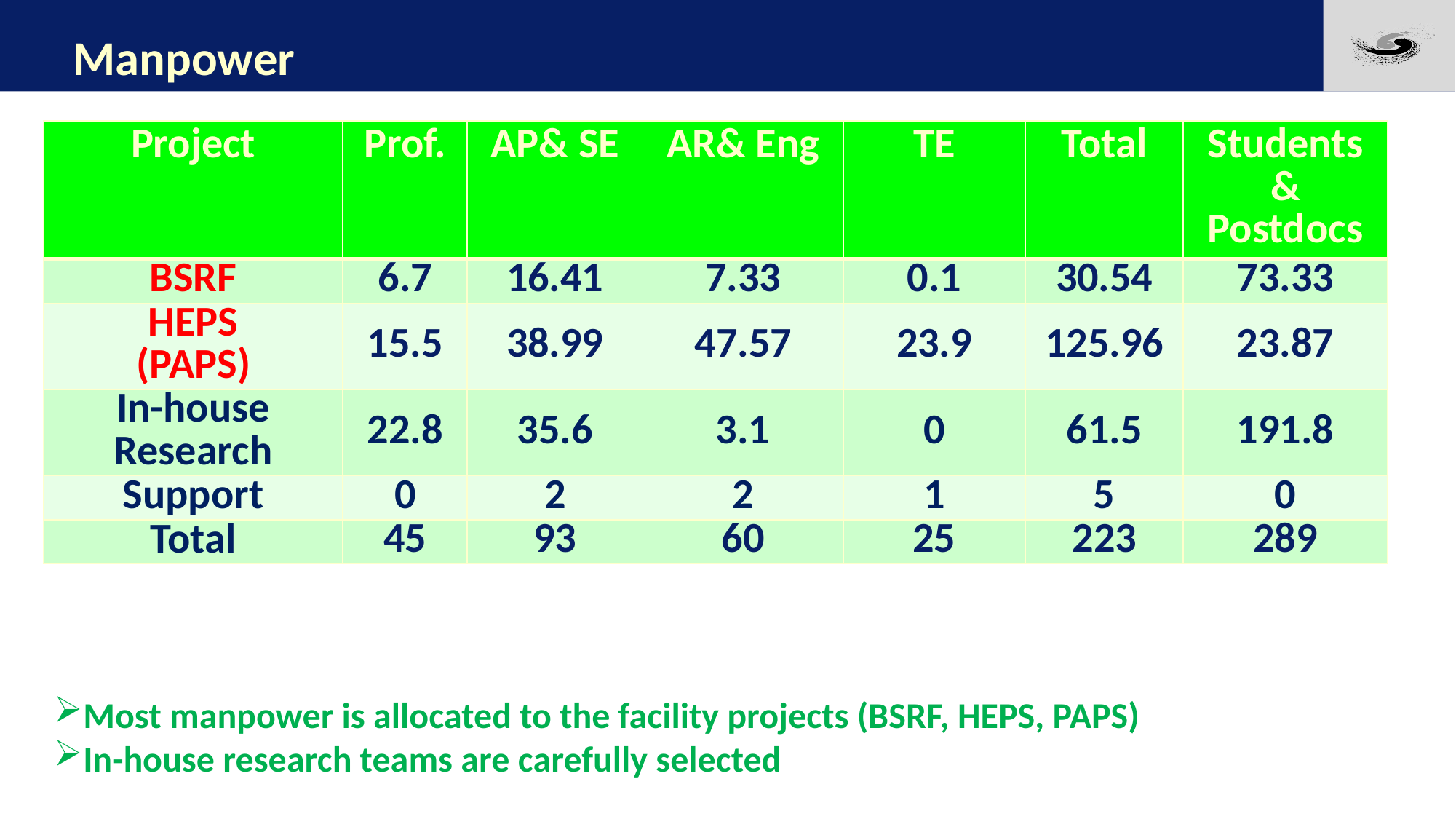

Part 1
# Manpower
| Project | Prof. | AP& SE | AR& Eng | TE | Total | Students& Postdocs |
| --- | --- | --- | --- | --- | --- | --- |
| BSRF | 6.7 | 16.41 | 7.33 | 0.1 | 30.54 | 73.33 |
| HEPS (PAPS) | 15.5 | 38.99 | 47.57 | 23.9 | 125.96 | 23.87 |
| In-house Research | 22.8 | 35.6 | 3.1 | 0 | 61.5 | 191.8 |
| Support | 0 | 2 | 2 | 1 | 5 | 0 |
| Total | 45 | 93 | 60 | 25 | 223 | 289 |
Most manpower is allocated to the facility projects (BSRF, HEPS, PAPS)
In-house research teams are carefully selected